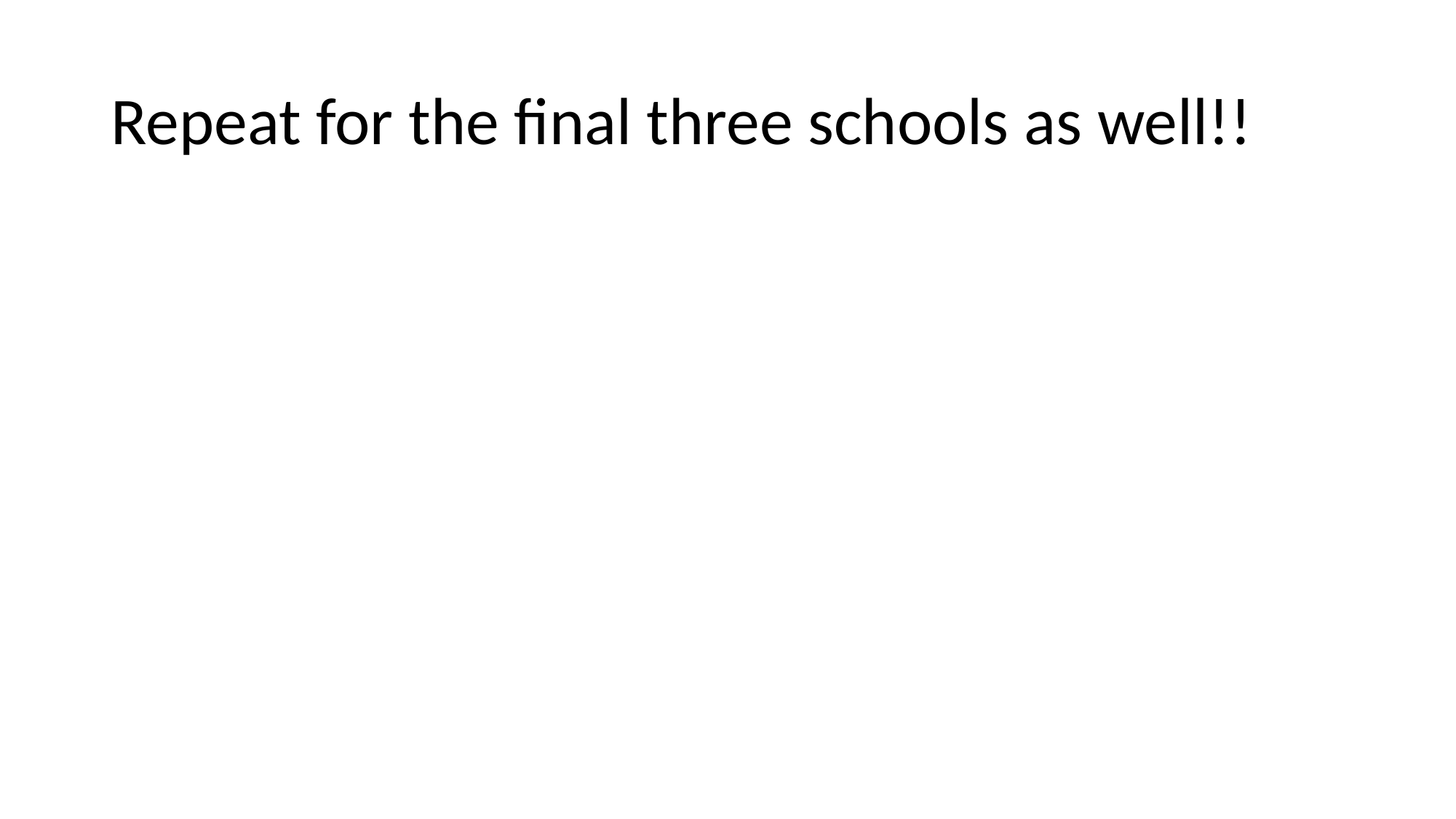

# Repeat for the final three schools as well!!